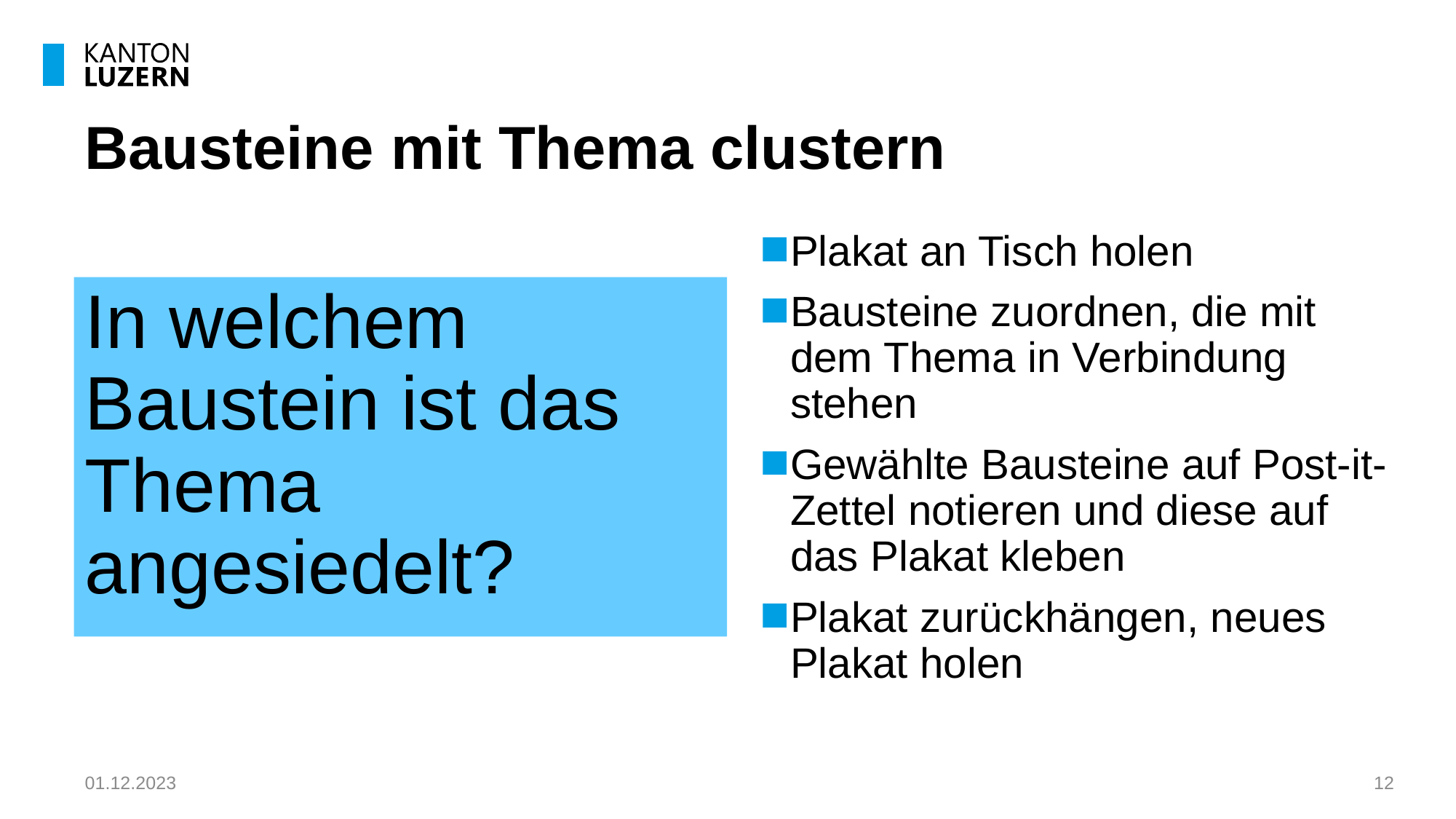

# Bausteine mit Thema clustern
Plakat an Tisch holen
Bausteine zuordnen, die mit dem Thema in Verbindung stehen
Gewählte Bausteine auf Post-it-Zettel notieren und diese auf das Plakat kleben
Plakat zurückhängen, neues Plakat holen

In welchem Baustein ist das Thema angesiedelt?
01.12.2023

12